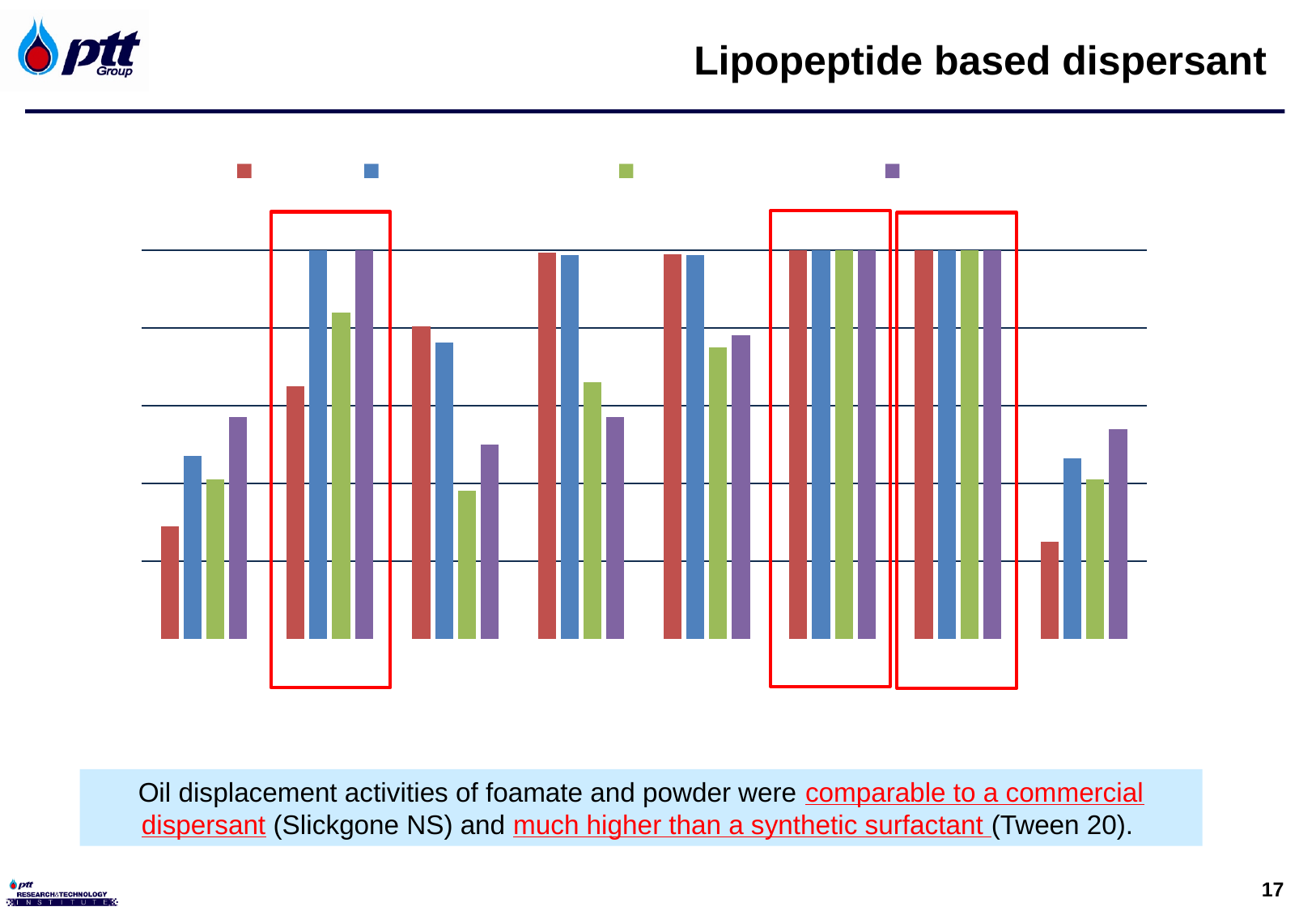

Lipopeptide based dispersant

### Chart

| Category | Fuel Oil | Oman light crude oil  | Arabian light crude oil | Diesel oil |
|---|---|---|---|---|
| 10 (% w/v) | 29.0 | 47.0 | 41.0 | 57.0 |
| 100 (% w/v) | 65.0 | 100.0 | 84.0 | 100.0 |
| 1  (% w/v) | 80.31250000000001 | 76.25 | 38.0 | 50.0 |
| 3  (% w/v) | 99.37499999999999 | 98.75 | 66.0 | 57.0 |
| 4  (% w/v) | 98.90625000000007 | 98.59375 | 75.0 | 78.0 |
| 10 (% w/v) | 100.0 | 100.0 | 100.0 | 100.0 |
| 10 (% w/v) | 100.0 | 100.0 | 100.0 | 100.0 |
| 10 (% w/v) | 25.0 | 46.333333333333336 | 41.0 | 54.0 |

Oil displacement activities of foamate and powder were comparable to a commercial dispersant (Slickgone NS) and much higher than a synthetic surfactant (Tween 20).